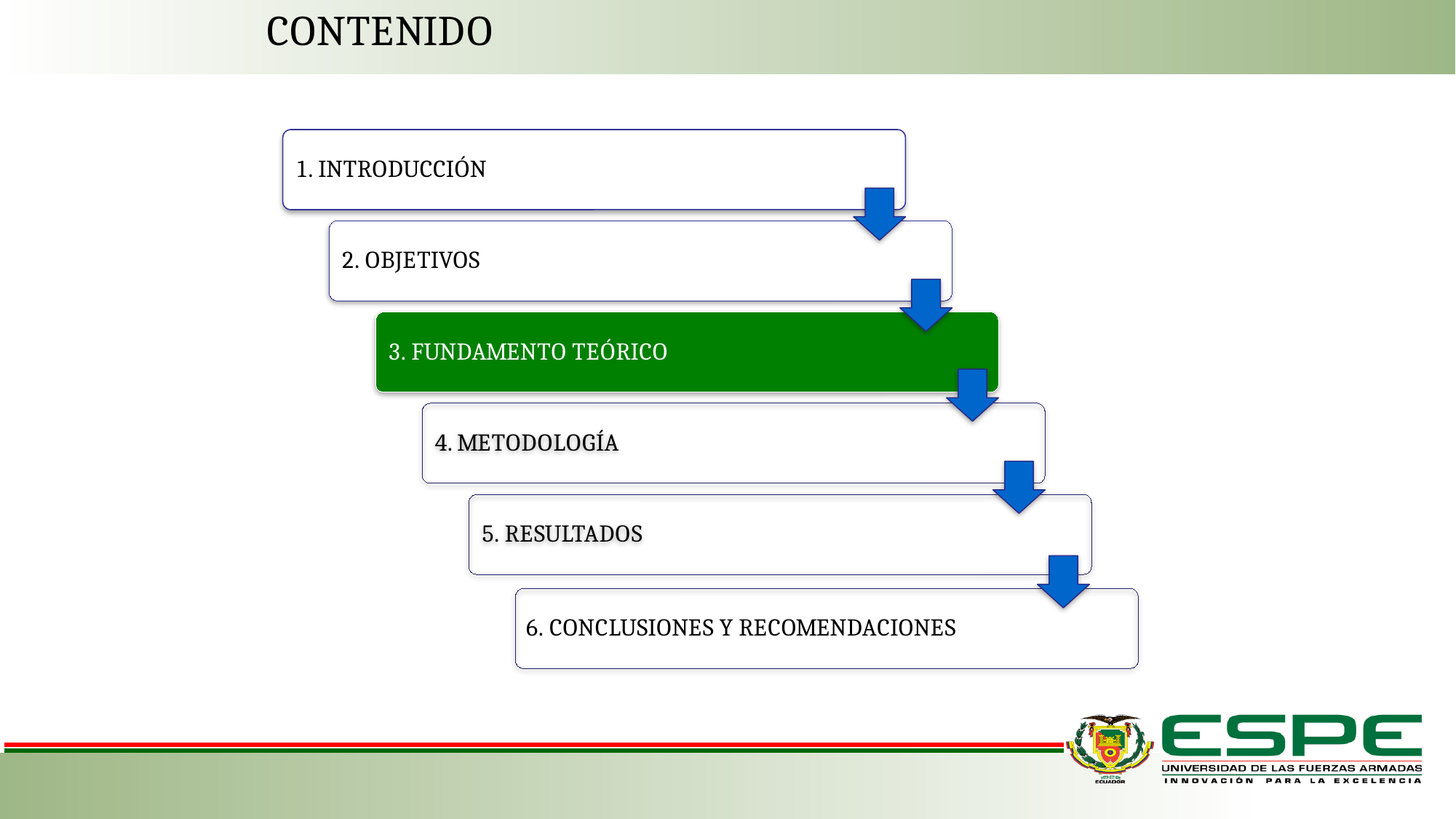

# CONTENIDO
1. INTRODUCCIÓN
2. OBJETIVOS
3. FUNDAMENTO TEÓRICO
4. METODOLOGÍA
5. RESULTADOS

6. CONCLUSIONES Y RECOMENDACIONES